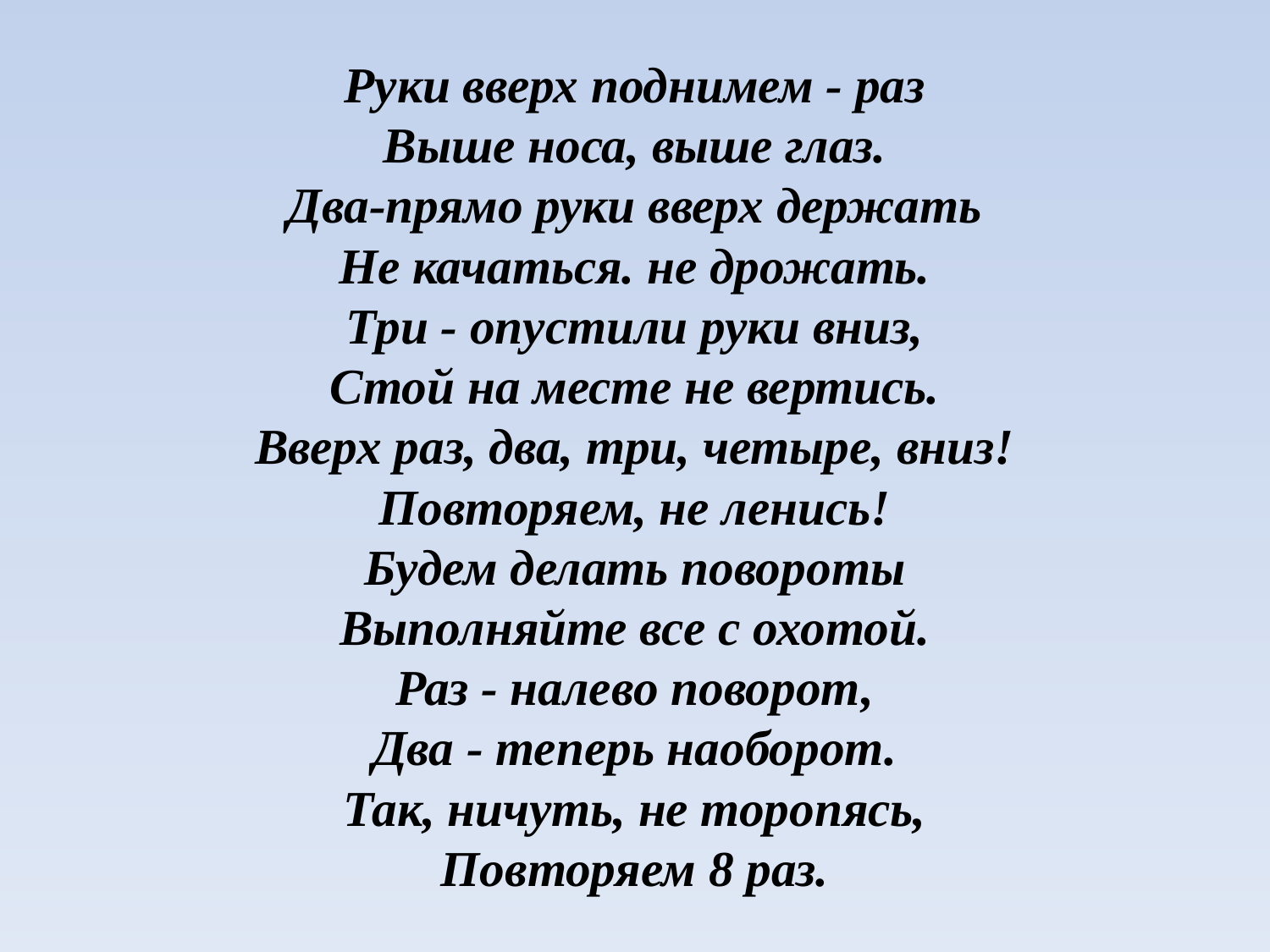

Руки вверх поднимем - раз
Выше носа, выше глаз.
Два-прямо руки вверх держать
Не качаться. не дрожать.
Три - опустили руки вниз,
Стой на месте не вертись.
Вверх раз, два, три, четыре, вниз!
Повторяем, не ленись!
Будем делать повороты
Выполняйте все с охотой.
Раз - налево поворот,
Два - теперь наоборот.
Так, ничуть, не торопясь,
Повторяем 8 раз.